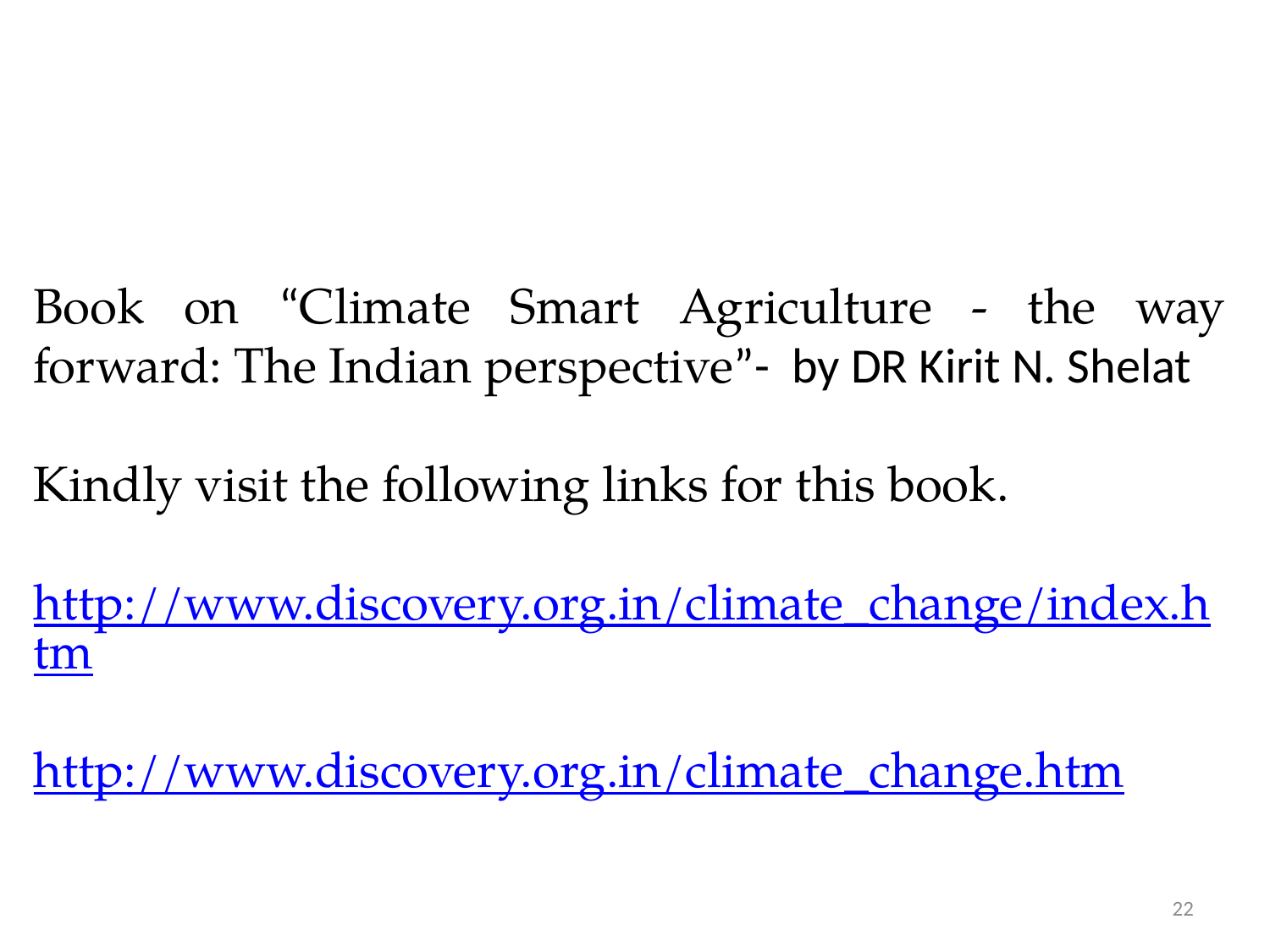

Book on “Climate Smart Agriculture - the way forward: The Indian perspective”-  by DR Kirit N. Shelat

Kindly visit the following links for this book.

http://www.discovery.org.in/climate_change/index.htm

http://www.discovery.org.in/climate_change.htm
22